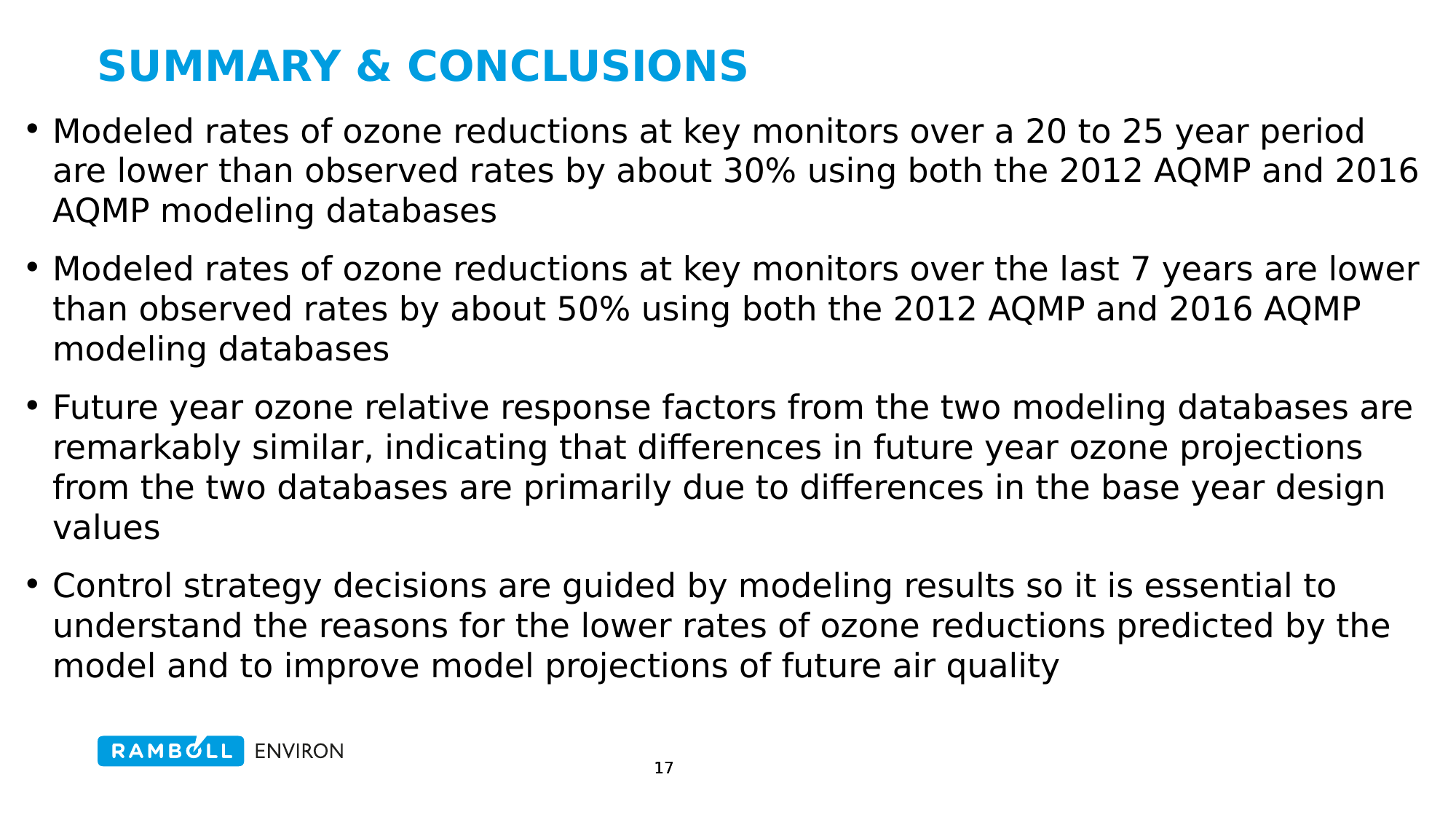

# SUMMARY & CONCLUSIONS
Modeled rates of ozone reductions at key monitors over a 20 to 25 year period are lower than observed rates by about 30% using both the 2012 AQMP and 2016 AQMP modeling databases
Modeled rates of ozone reductions at key monitors over the last 7 years are lower than observed rates by about 50% using both the 2012 AQMP and 2016 AQMP modeling databases
Future year ozone relative response factors from the two modeling databases are remarkably similar, indicating that differences in future year ozone projections from the two databases are primarily due to differences in the base year design values
Control strategy decisions are guided by modeling results so it is essential to understand the reasons for the lower rates of ozone reductions predicted by the model and to improve model projections of future air quality